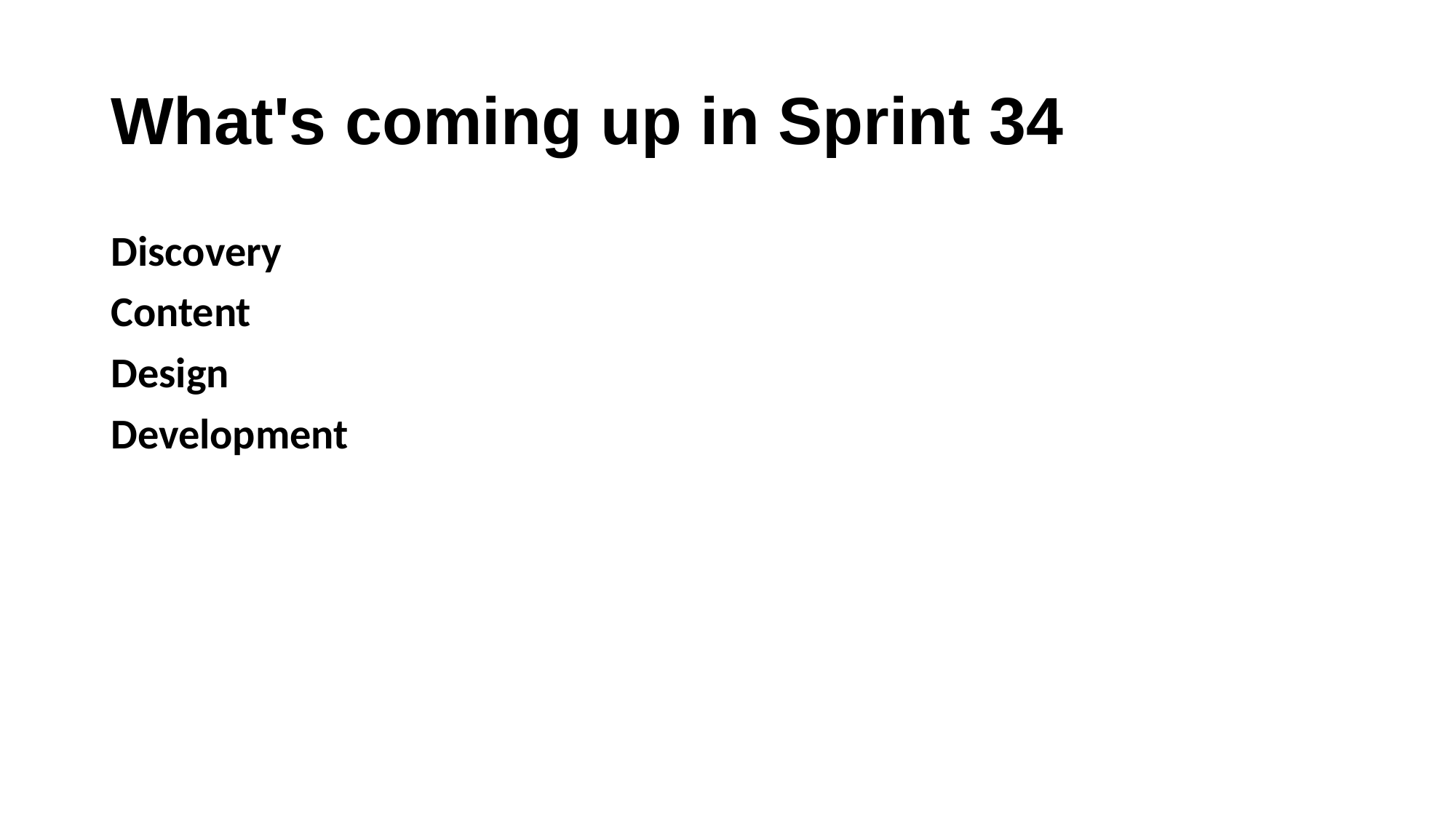

What's coming up in Sprint 34
Discovery
Content
Design
Development